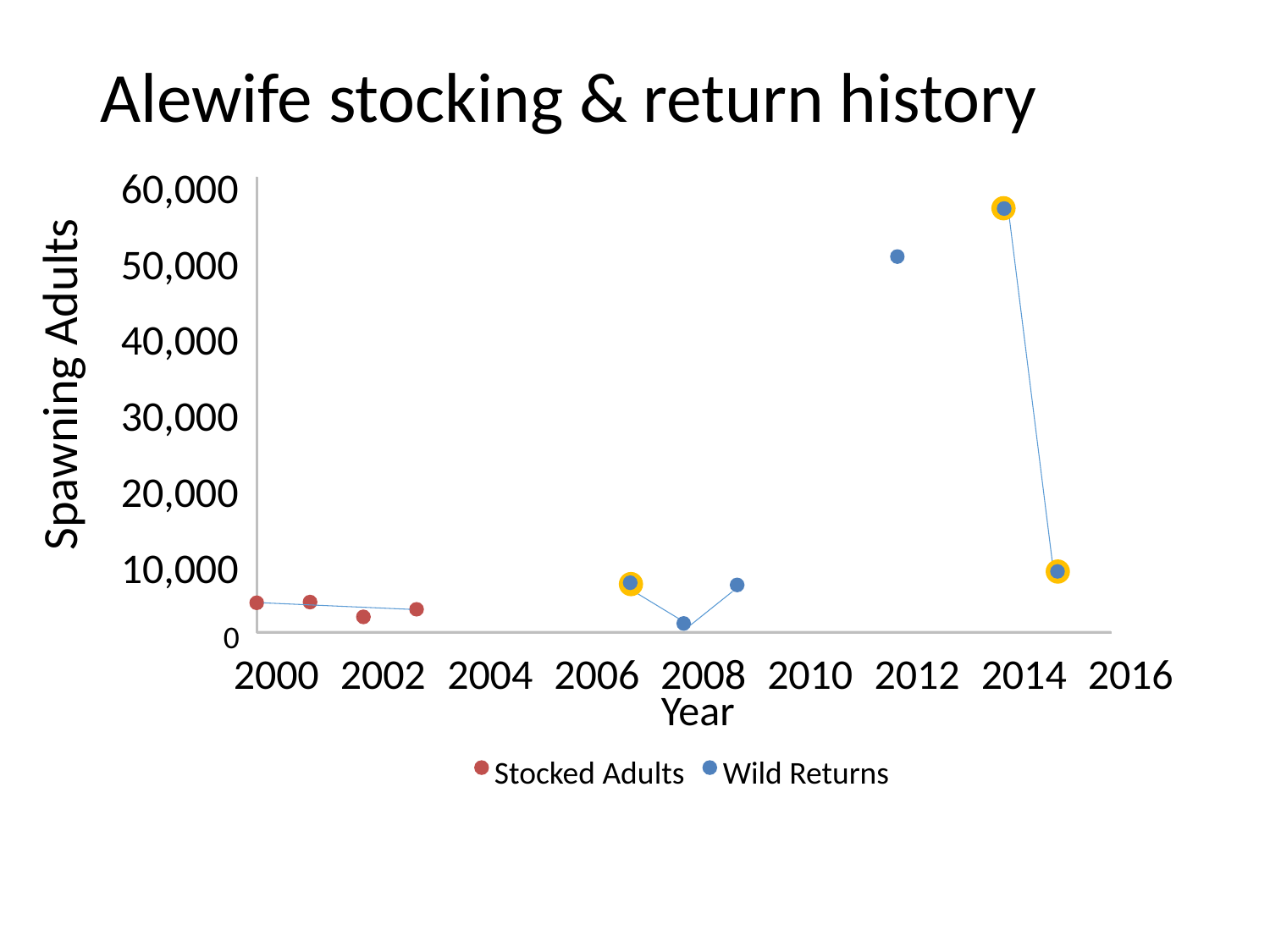

# Alewife stocking & return history
60,000

50,000

40,000
Spawning Adults
30,000
20,000
10,000

0

2000
2002
2004
2006
2008
2010
2012
2014
2016
Year
Stocked Adults
Wild Returns